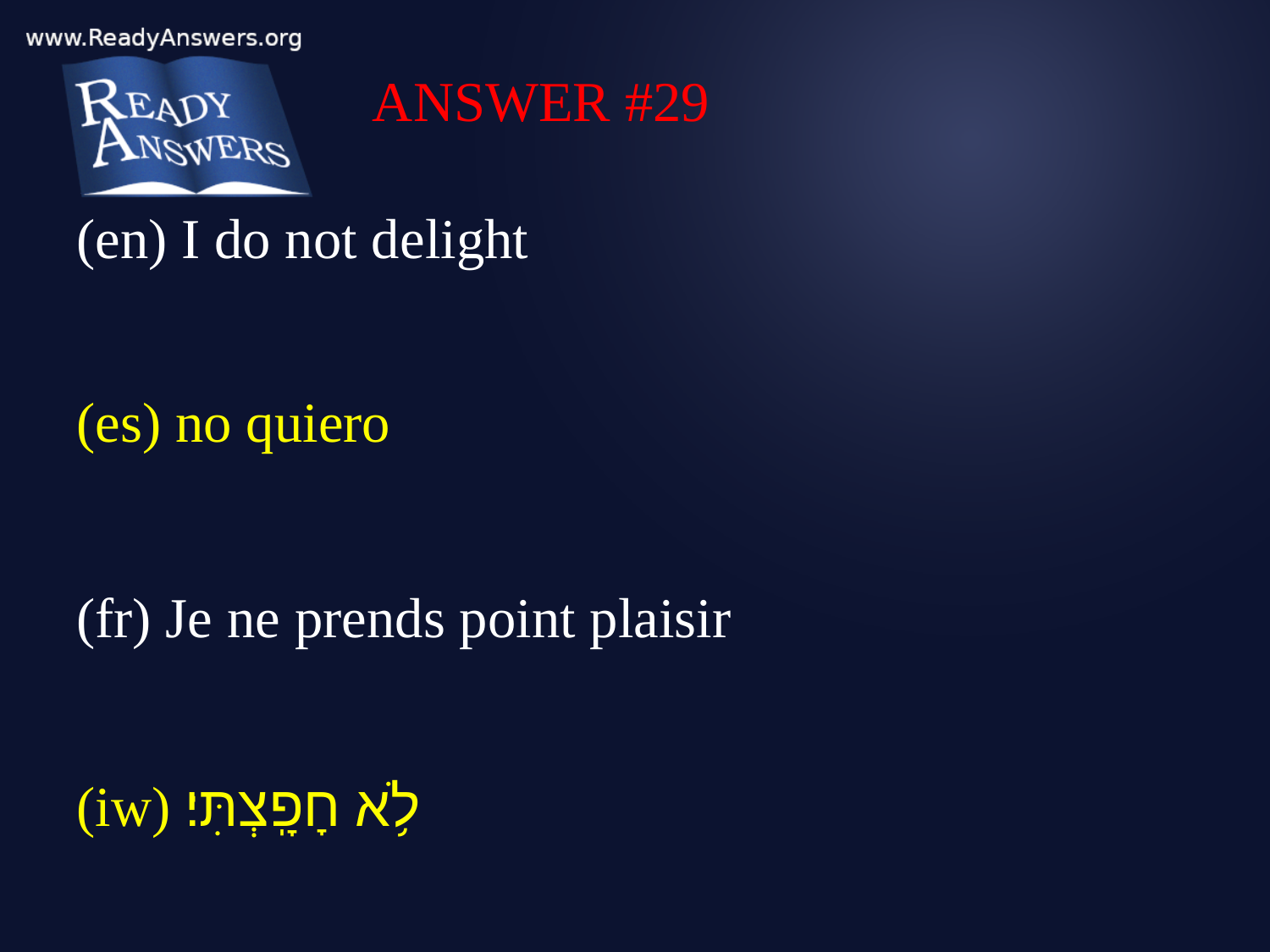

ANSWER #29
(en) I do not delight
(es) no quiero
(fr) Je ne prends point plaisir
(iw) לֹ֥א חָפָֽצְתִּי׃